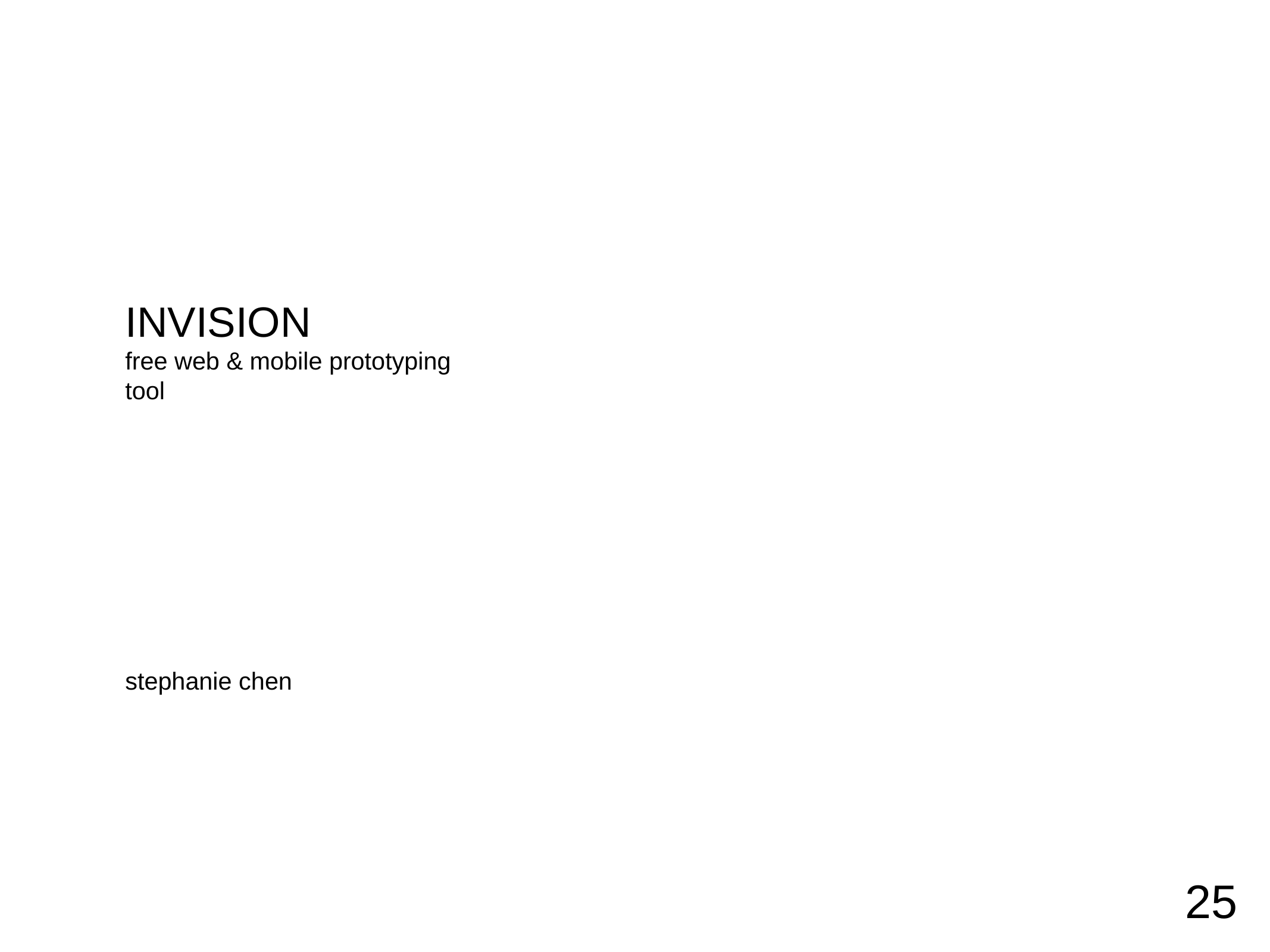

INVISION
free web & mobile prototyping tool

stephanie chen
25